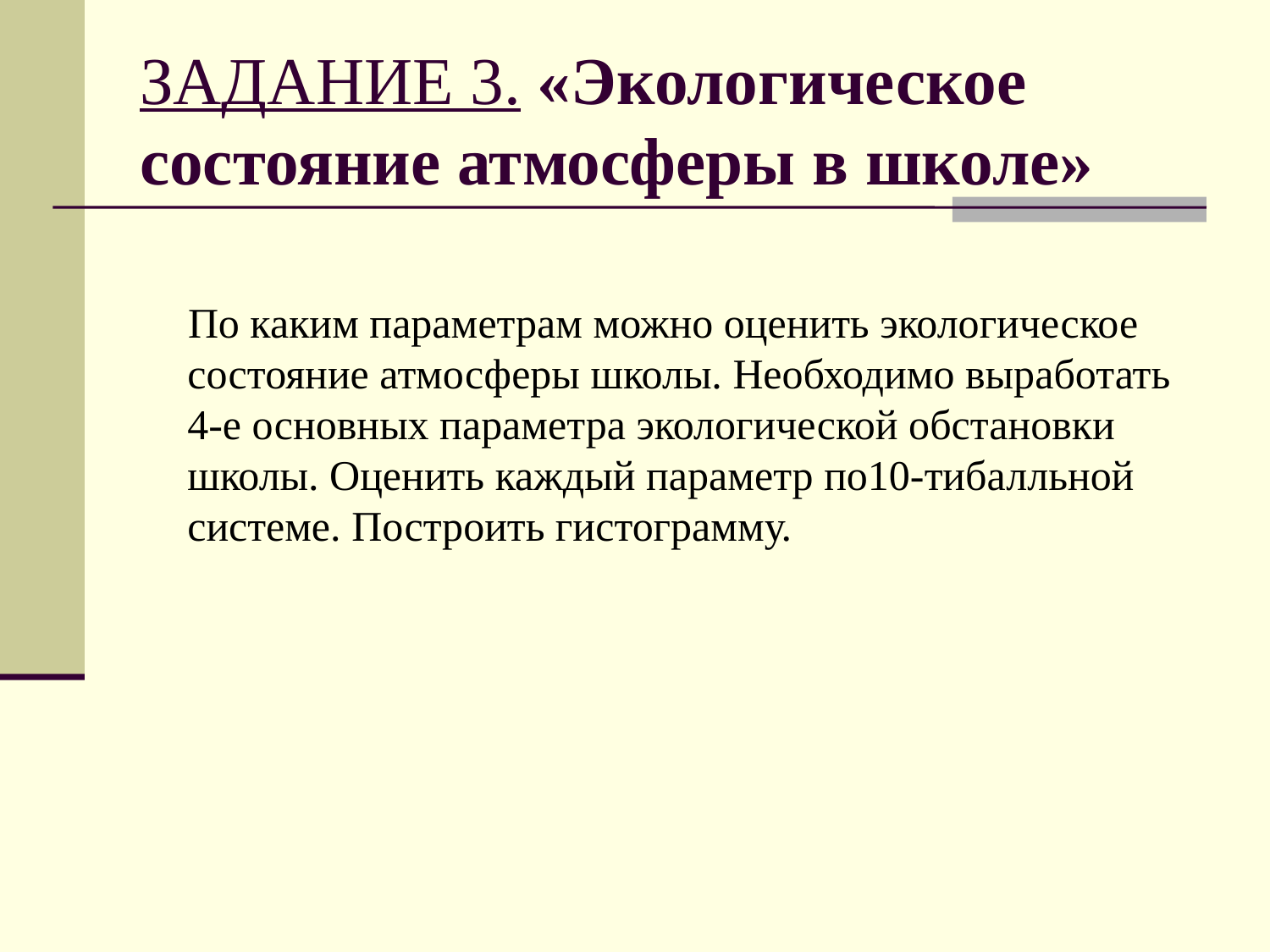

# ЗАДАНИЕ 3. «Экологическое состояние атмосферы в школе»

По каким параметрам можно оценить экологическое состояние атмосферы школы. Необходимо выработать 4-е основных параметра экологической обстановки школы. Оценить каждый параметр по10-тибалльной системе. Построить гистограмму.